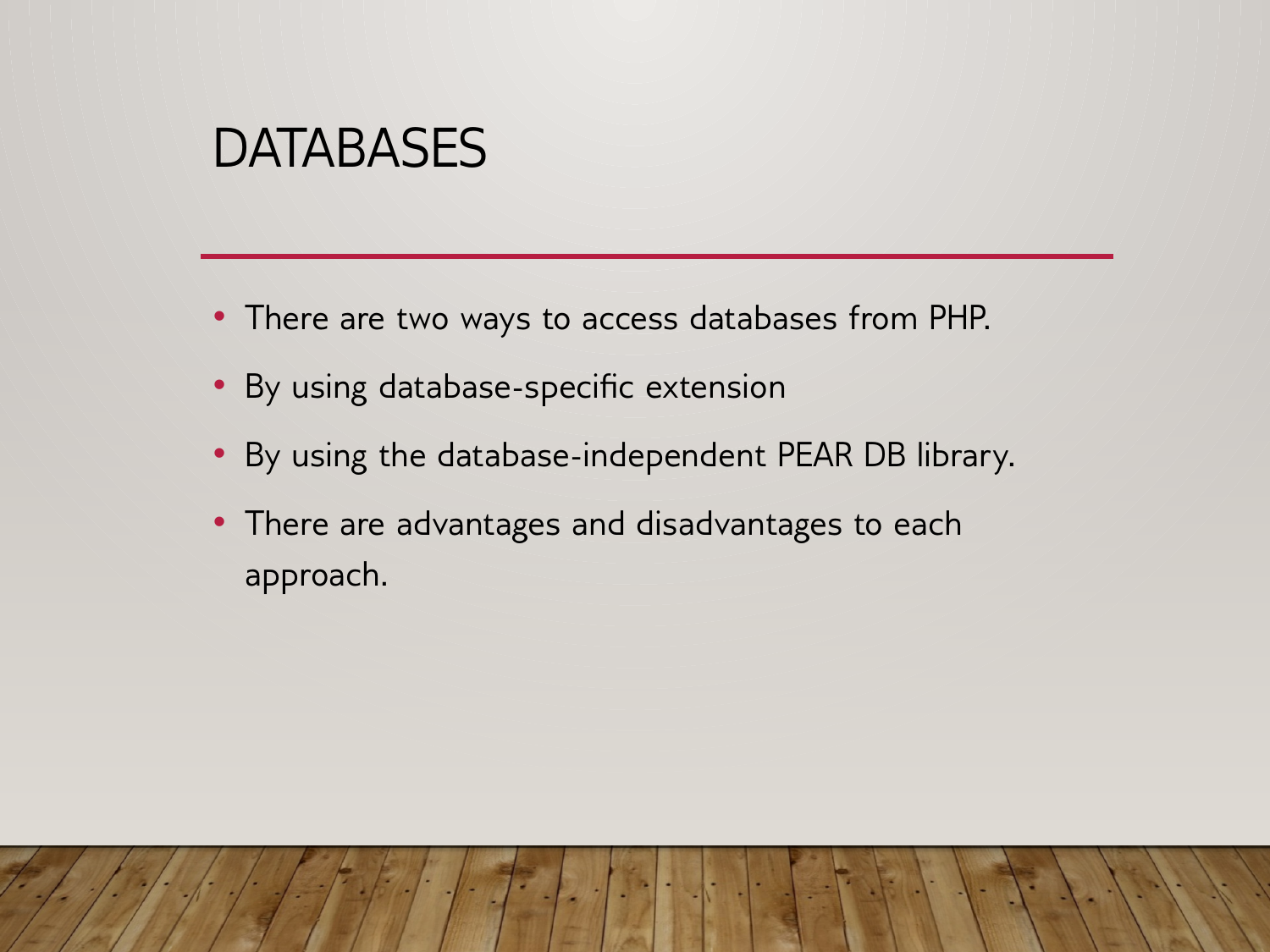

# Databases
There are two ways to access databases from PHP.
By using database-specific extension
By using the database-independent PEAR DB library.
There are advantages and disadvantages to each approach.